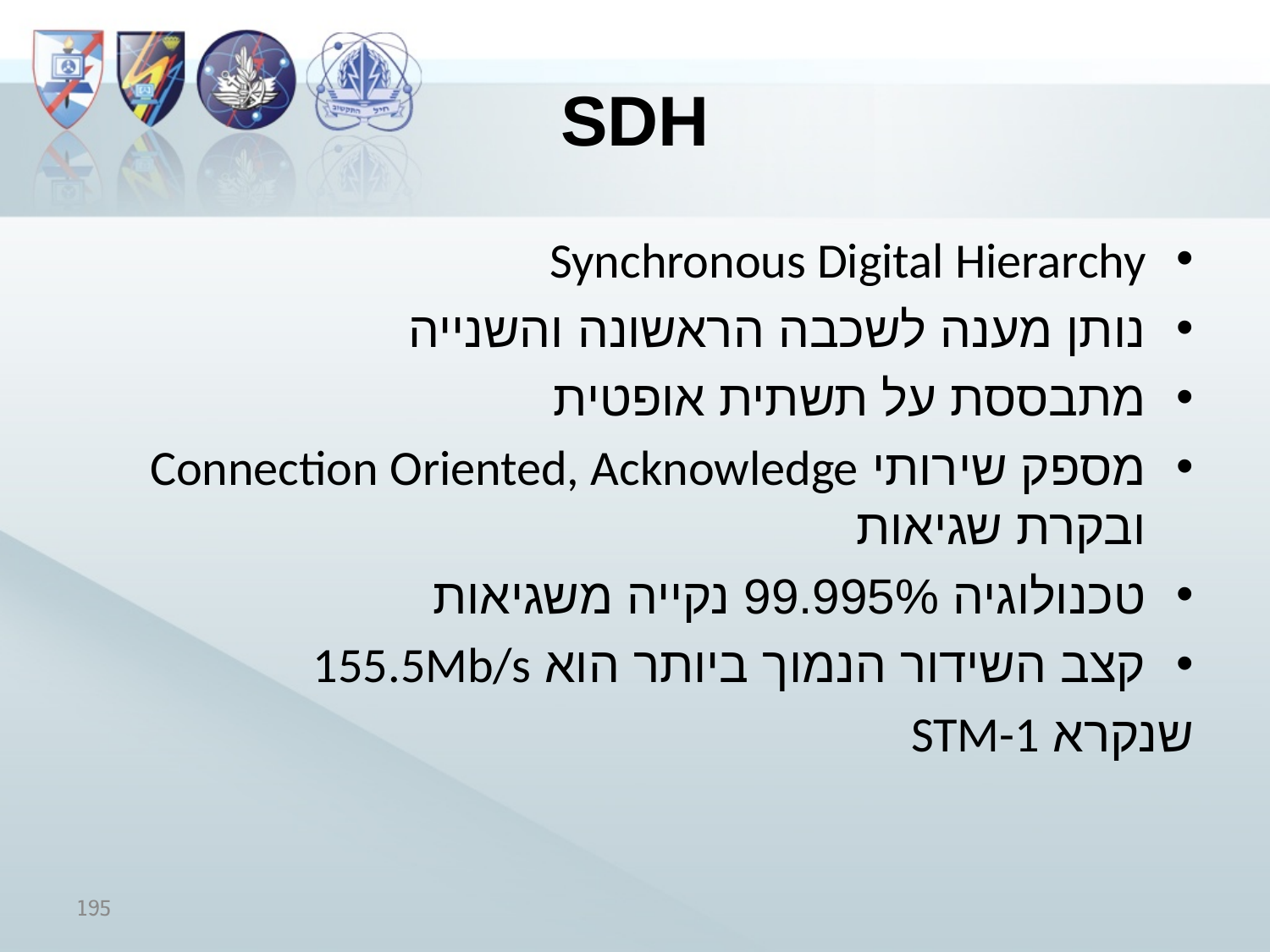

# SDH
Synchronous Digital Hierarchy
נותן מענה לשכבה הראשונה והשנייה
מתבססת על תשתית אופטית
מספק שירותי Connection Oriented, Acknowledge ובקרת שגיאות
טכנולוגיה 99.995% נקייה משגיאות
קצב השידור הנמוך ביותר הוא 155.5Mb/s
	שנקרא STM-1

195